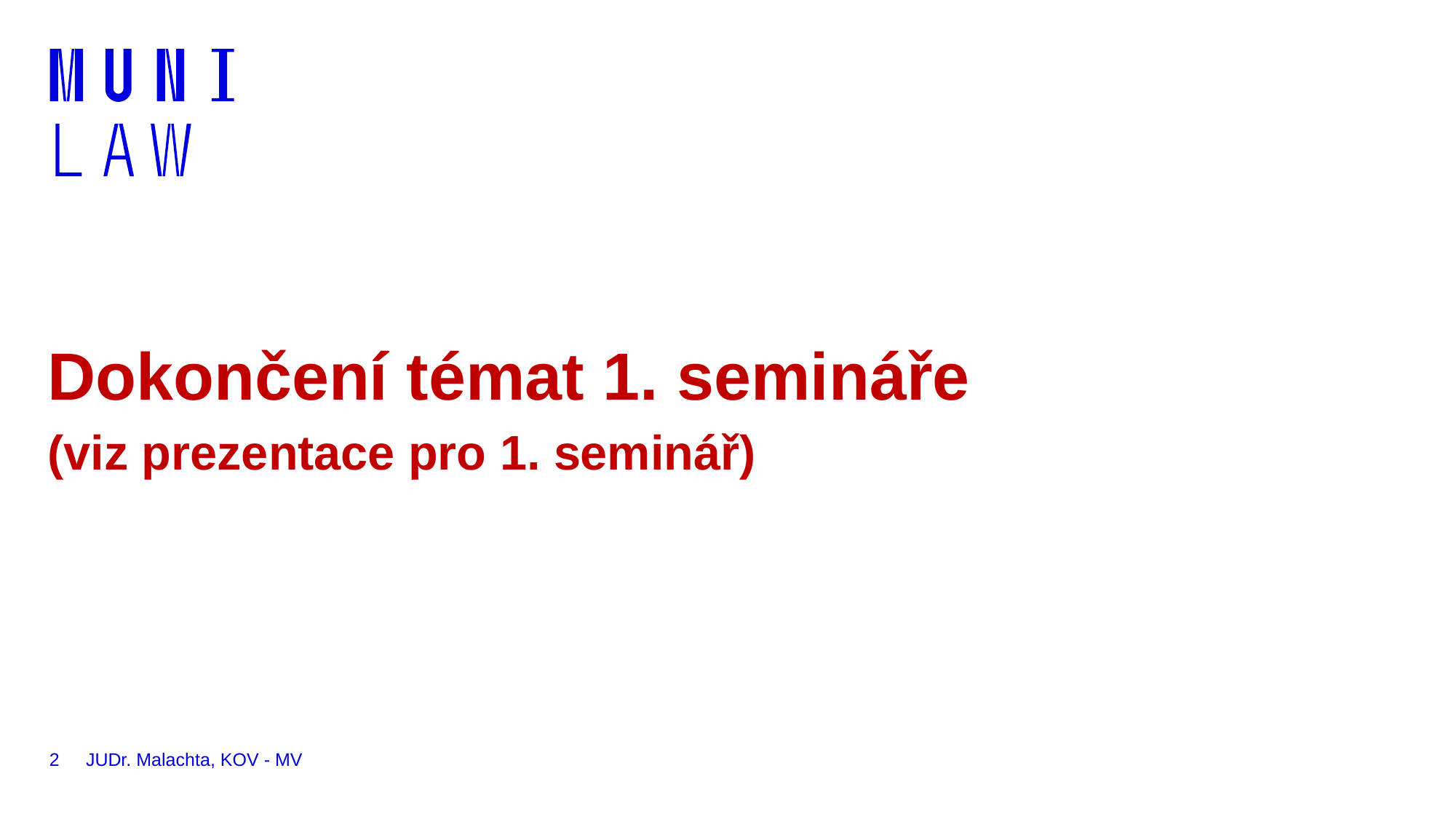

# Dokončení témat 1. semináře (viz prezentace pro 1. seminář)
2
JUDr. Malachta, KOV - MV